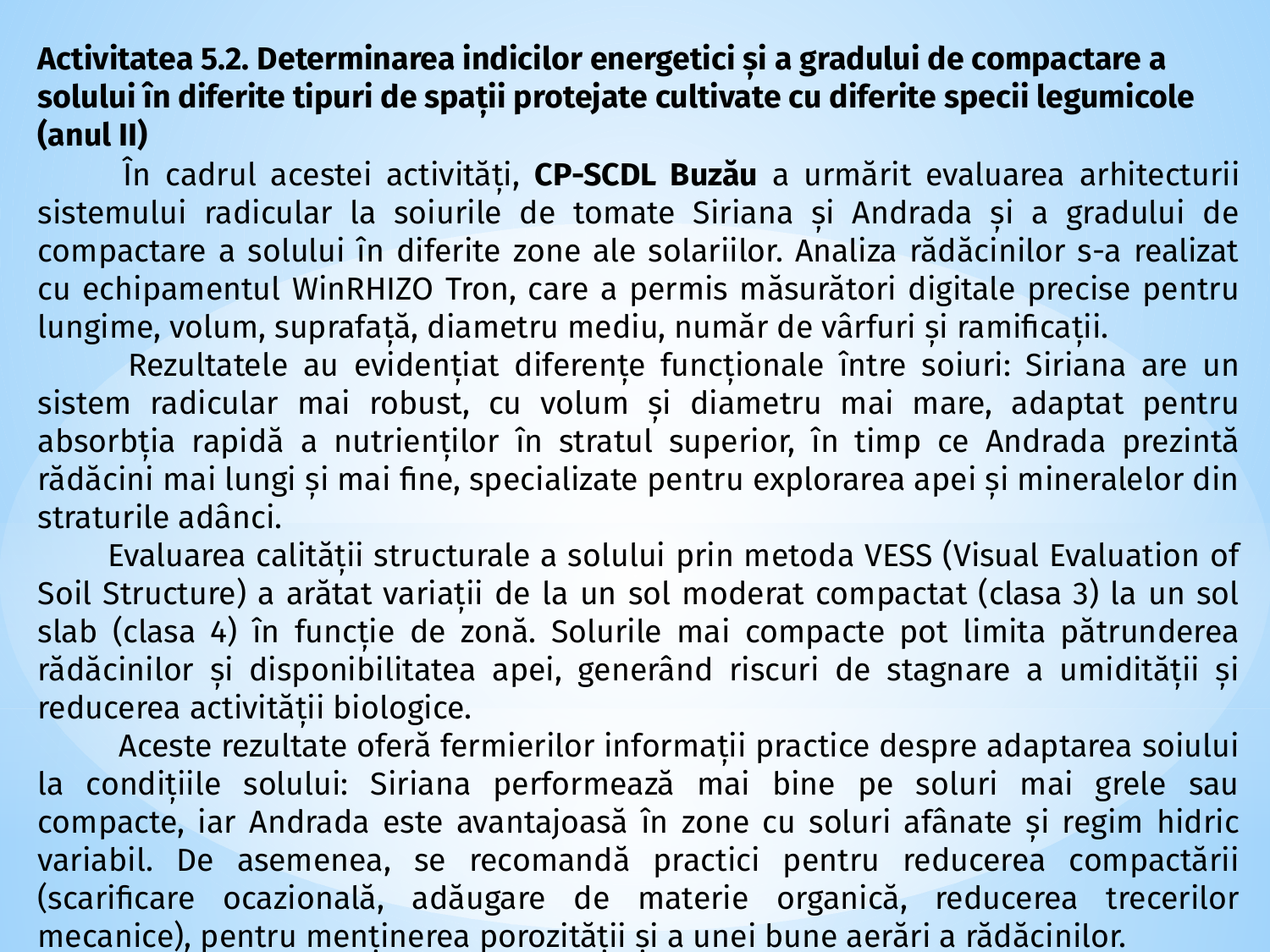

Activitatea 5.2. Determinarea indicilor energetici şi a gradului de compactare a solului în diferite tipuri de spaţii protejate cultivate cu diferite specii legumicole (anul II)
      În cadrul acestei activități, CP-SCDL Buzău a urmărit evaluarea arhitecturii sistemului radicular la soiurile de tomate Siriana și Andrada și a gradului de compactare a solului în diferite zone ale solariilor. Analiza rădăcinilor s-a realizat cu echipamentul WinRHIZO Tron, care a permis măsurători digitale precise pentru lungime, volum, suprafață, diametru mediu, număr de vârfuri și ramificații.
      Rezultatele au evidențiat diferențe funcționale între soiuri: Siriana are un sistem radicular mai robust, cu volum și diametru mai mare, adaptat pentru absorbția rapidă a nutrienților în stratul superior, în timp ce Andrada prezintă rădăcini mai lungi și mai fine, specializate pentru explorarea apei și mineralelor din straturile adânci.
       Evaluarea calității structurale a solului prin metoda VESS (Visual Evaluation of Soil Structure) a arătat variații de la un sol moderat compactat (clasa 3) la un sol slab (clasa 4) în funcție de zonă. Solurile mai compacte pot limita pătrunderea rădăcinilor și disponibilitatea apei, generând riscuri de stagnare a umidității și reducerea activității biologice.
         Aceste rezultate oferă fermierilor informații practice despre adaptarea soiului la condițiile solului: Siriana performează mai bine pe soluri mai grele sau compacte, iar Andrada este avantajoasă în zone cu soluri afânate și regim hidric variabil. De asemenea, se recomandă practici pentru reducerea compactării (scarificare ocazională, adăugare de materie organică, reducerea trecerilor mecanice), pentru menținerea porozității și a unei bune aerări a rădăcinilor.